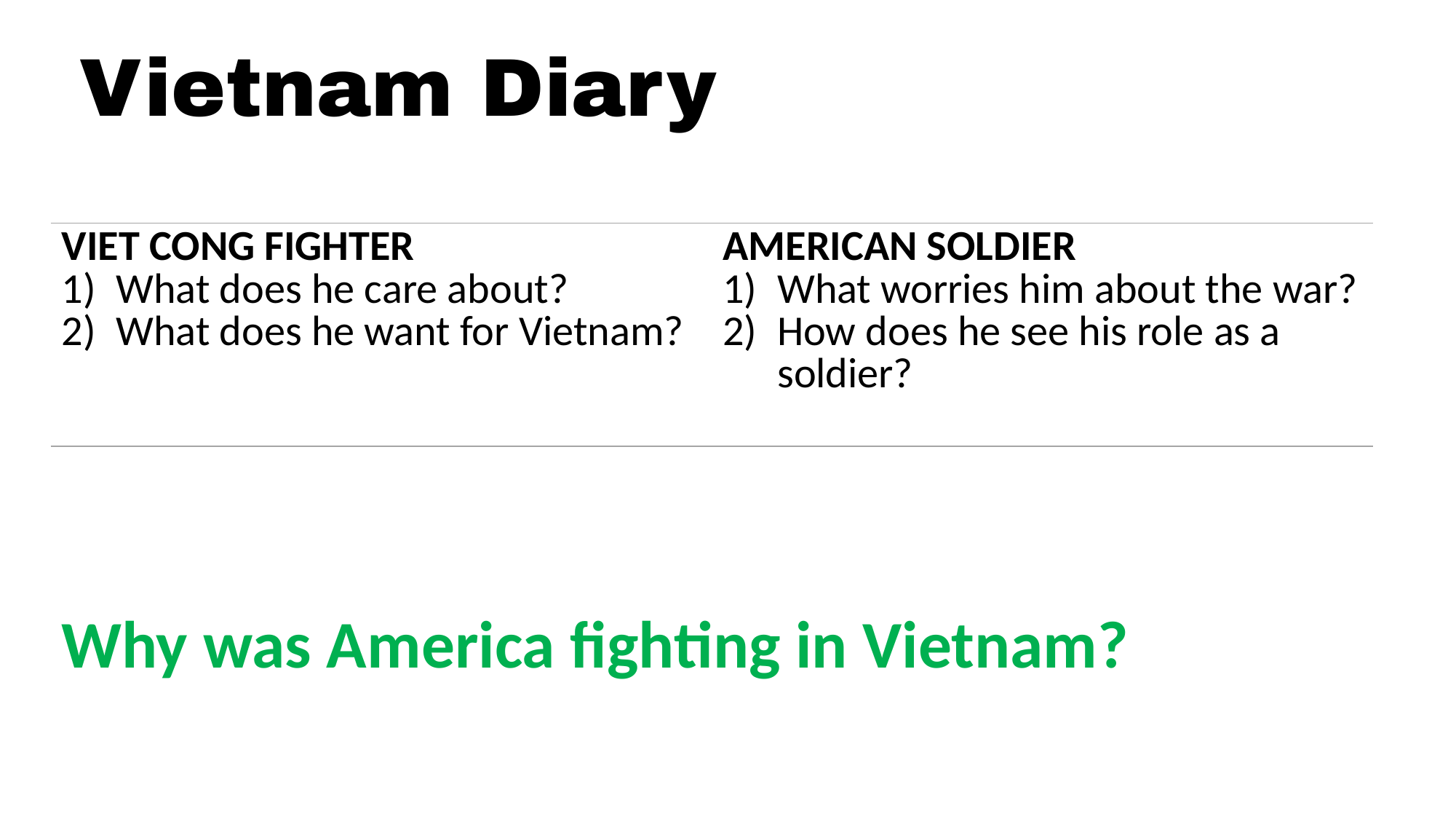

# Vietnam Diary
| VIET CONG FIGHTER What does he care about? What does he want for Vietnam? | AMERICAN SOLDIER What worries him about the war? How does he see his role as a soldier? |
| --- | --- |
Why was America fighting in Vietnam?